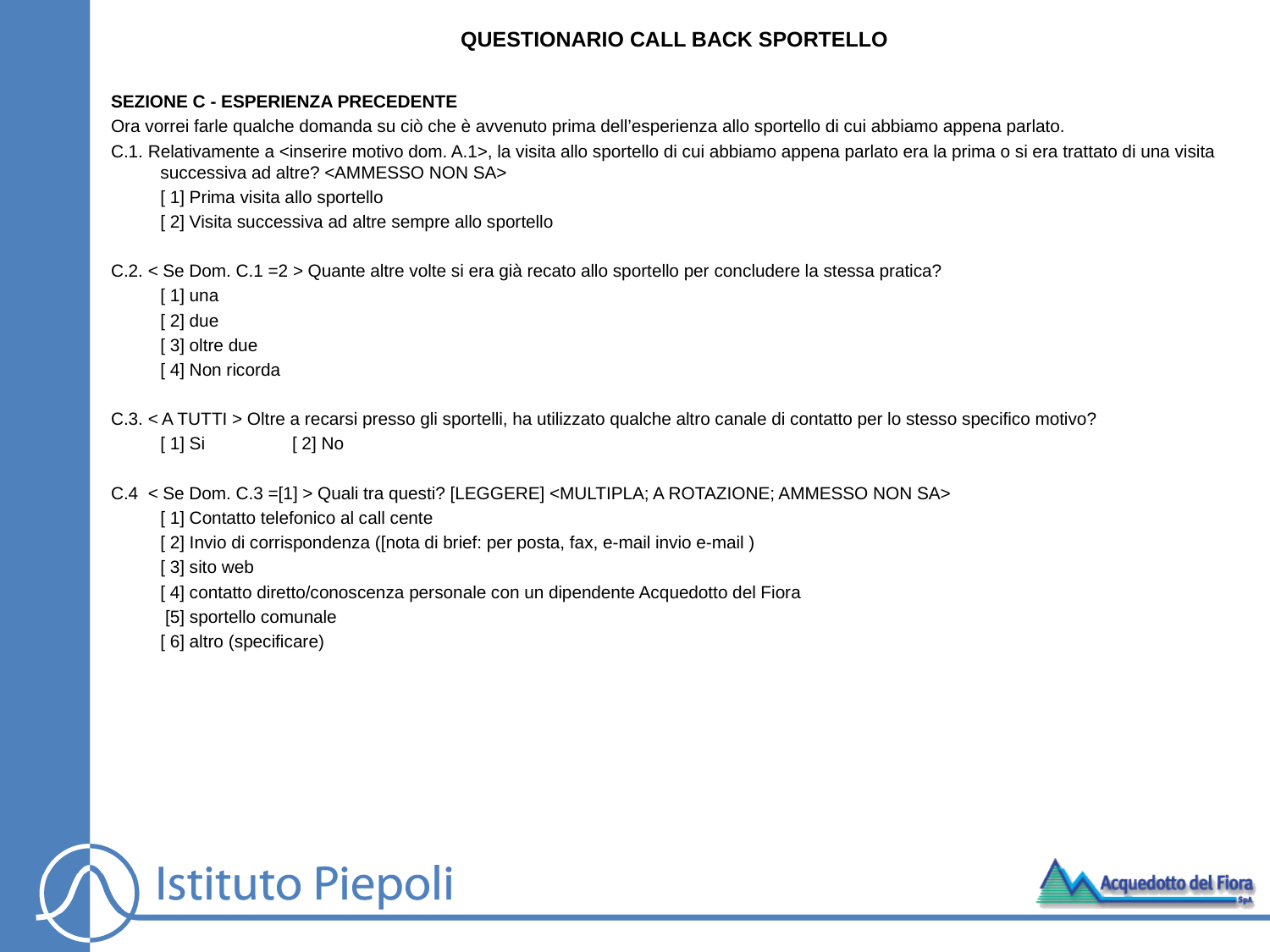

QUESTIONARIO CALL BACK SPORTELLO

SEZIONE C - ESPERIENZA PRECEDENTE
Ora vorrei farle qualche domanda su ciò che è avvenuto prima dell’esperienza allo sportello di cui abbiamo appena parlato.
C.1. Relativamente a <inserire motivo dom. A.1>, la visita allo sportello di cui abbiamo appena parlato era la prima o si era trattato di una visita successiva ad altre? <AMMESSO NON SA>
	[ 1] Prima visita allo sportello
	[ 2] Visita successiva ad altre sempre allo sportello

C.2. < Se Dom. C.1 =2 > Quante altre volte si era già recato allo sportello per concludere la stessa pratica?
	[ 1] una
	[ 2] due
	[ 3] oltre due
	[ 4] Non ricorda

C.3. < A TUTTI > Oltre a recarsi presso gli sportelli, ha utilizzato qualche altro canale di contatto per lo stesso specifico motivo?
	[ 1] Si	 [ 2] No

C.4  < Se Dom. C.3 =[1] > Quali tra questi? [LEGGERE] <MULTIPLA; A ROTAZIONE; AMMESSO NON SA>
	[ 1] Contatto telefonico al call cente
	[ 2] Invio di corrispondenza ([nota di brief: per posta, fax, e-mail invio e-mail )
	[ 3] sito web
	[ 4] contatto diretto/conoscenza personale con un dipendente Acquedotto del Fiora
	 [5] sportello comunale
	[ 6] altro (specificare)